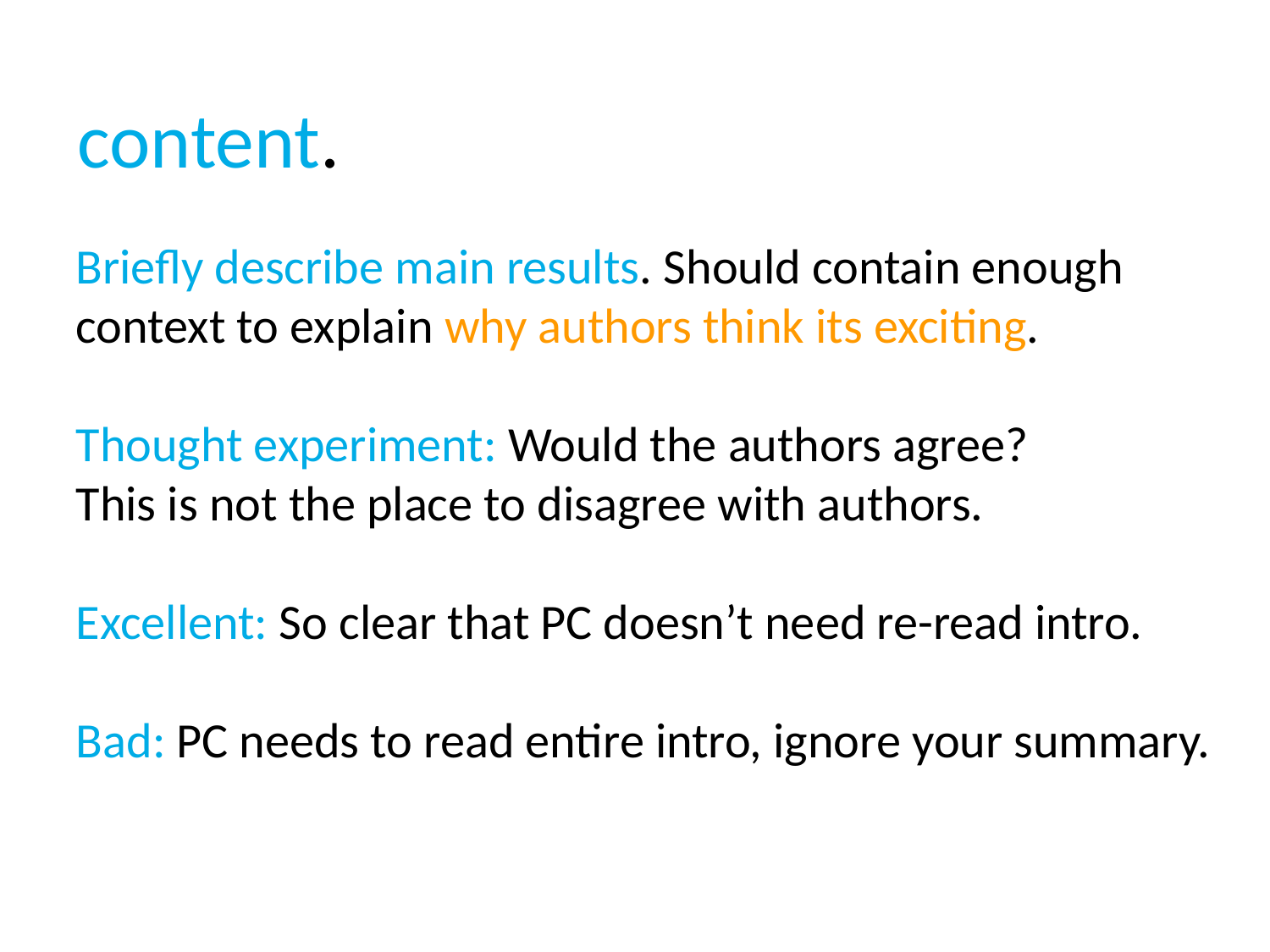

content.
Briefly describe main results. Should contain enough context to explain why authors think its exciting.

Thought experiment: Would the authors agree?
This is not the place to disagree with authors.

Excellent: So clear that PC doesn’t need re-read intro.

Bad: PC needs to read entire intro, ignore your summary.